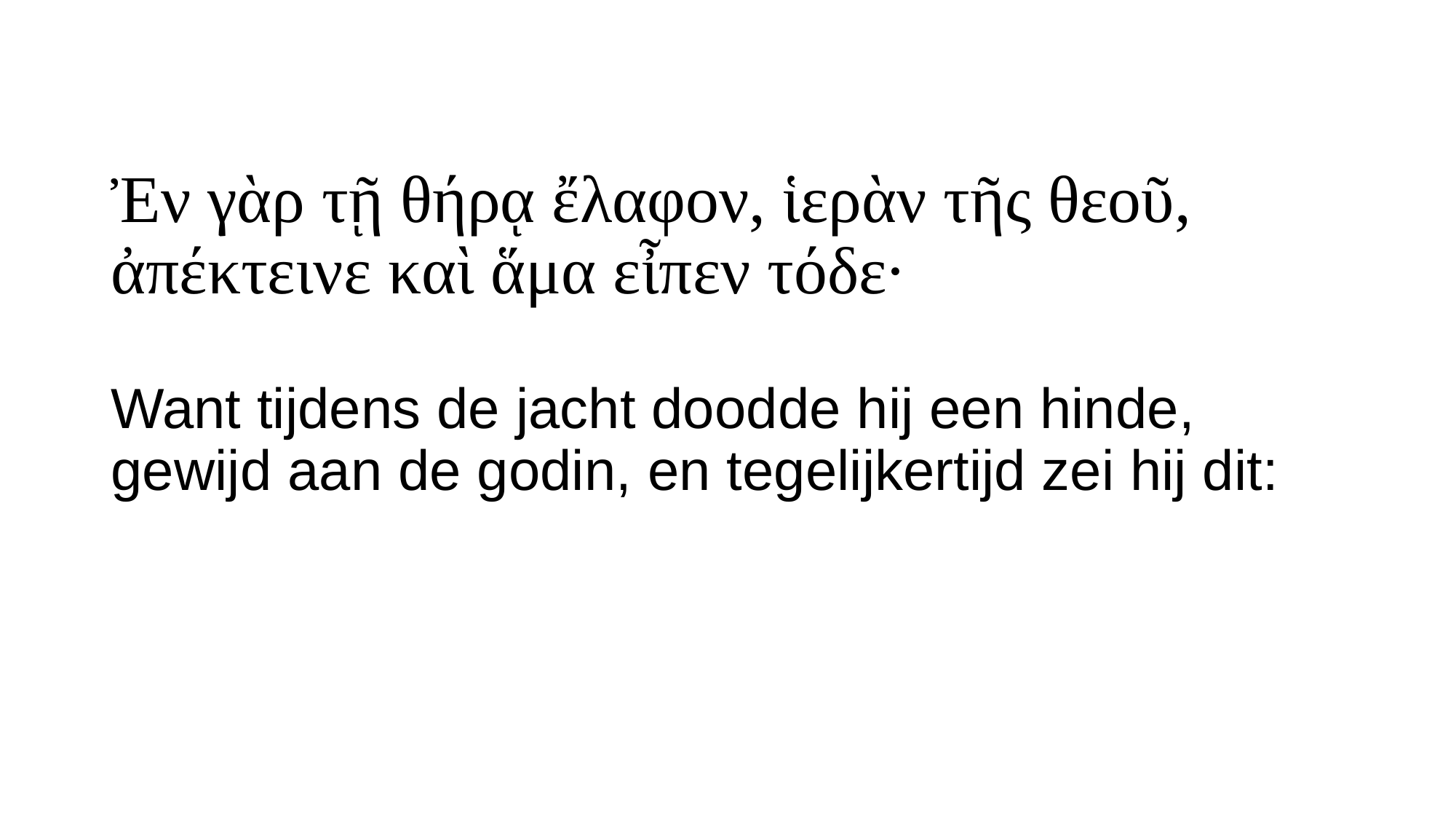

# Ἐν γὰρ τῇ θήρᾳ ἔλαφον, ἱερὰν τῆς θεοῦ, ἀπέκτεινε καὶ ἅμα εἶπεν τόδε·
Want tijdens de jacht doodde hij een hinde, gewijd aan de godin, en tegelijkertijd zei hij dit: